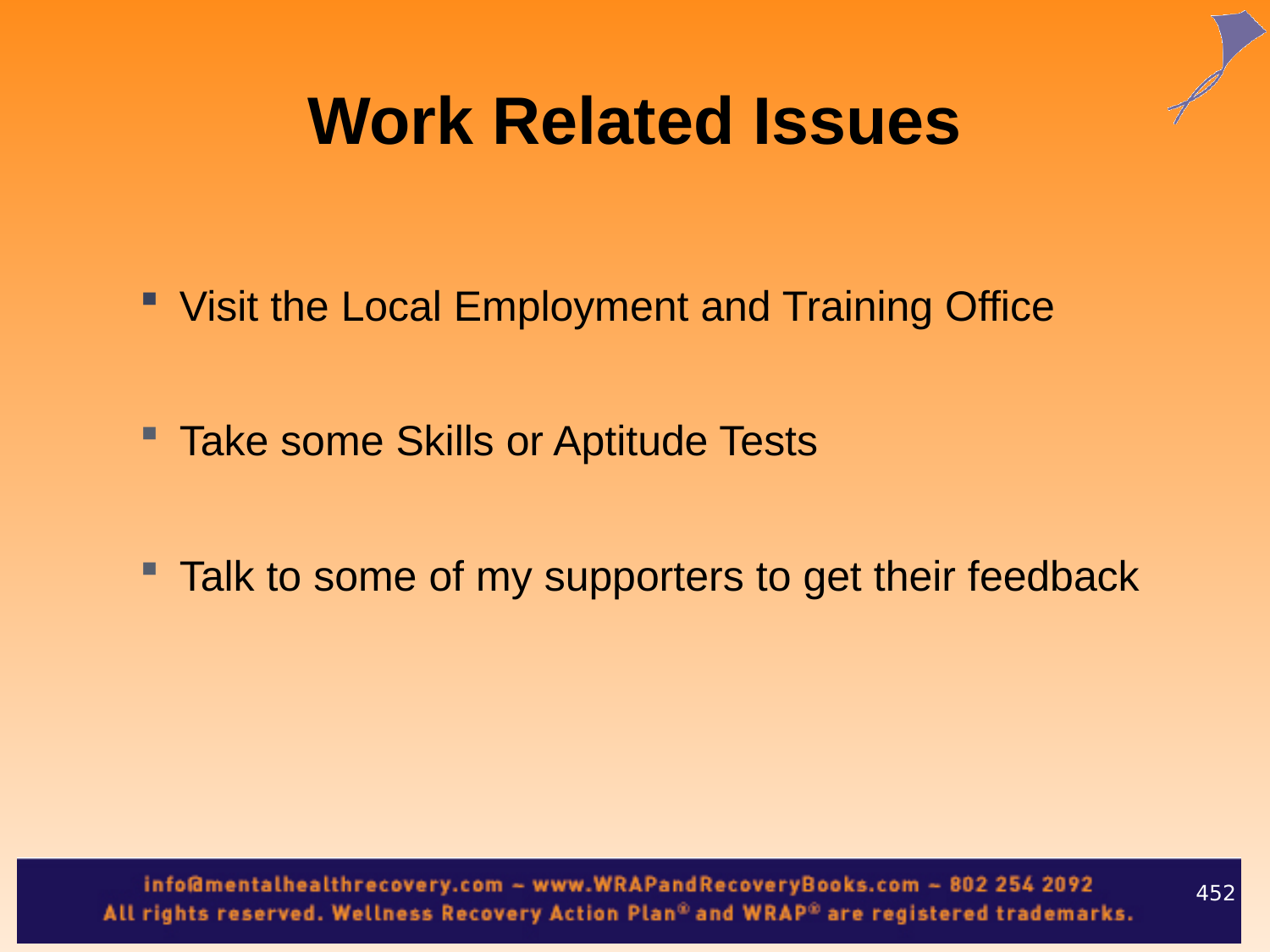

Work Related Issues
Visit the Local Employment and Training Office

Take some Skills or Aptitude Tests

Talk to some of my supporters to get their feedback

452